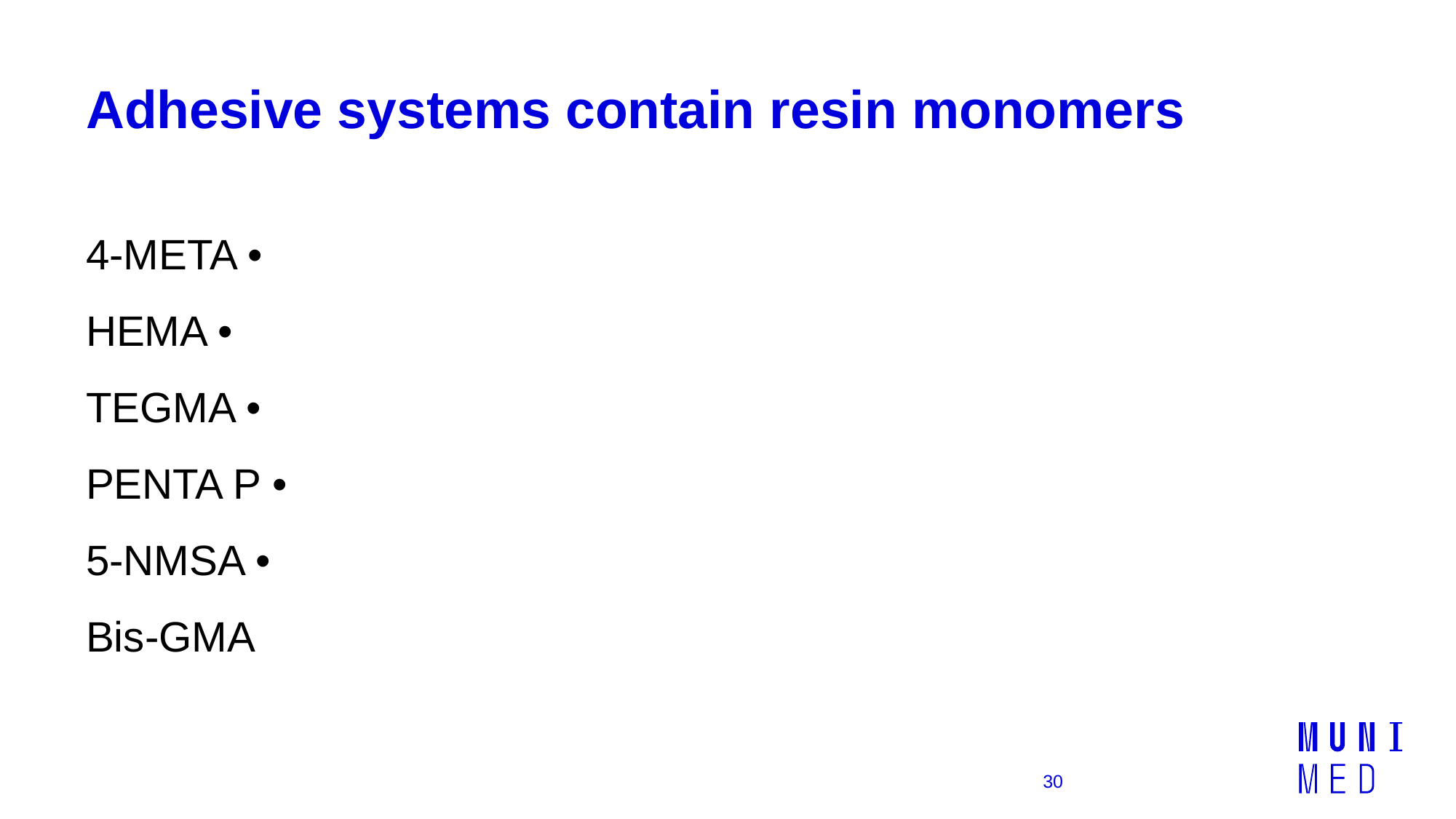

# Adhesive systems contain resin monomers
4-META •
HEMA •
TEGMA •
PENTA P •
5-NMSA •
Bis-GMA
30